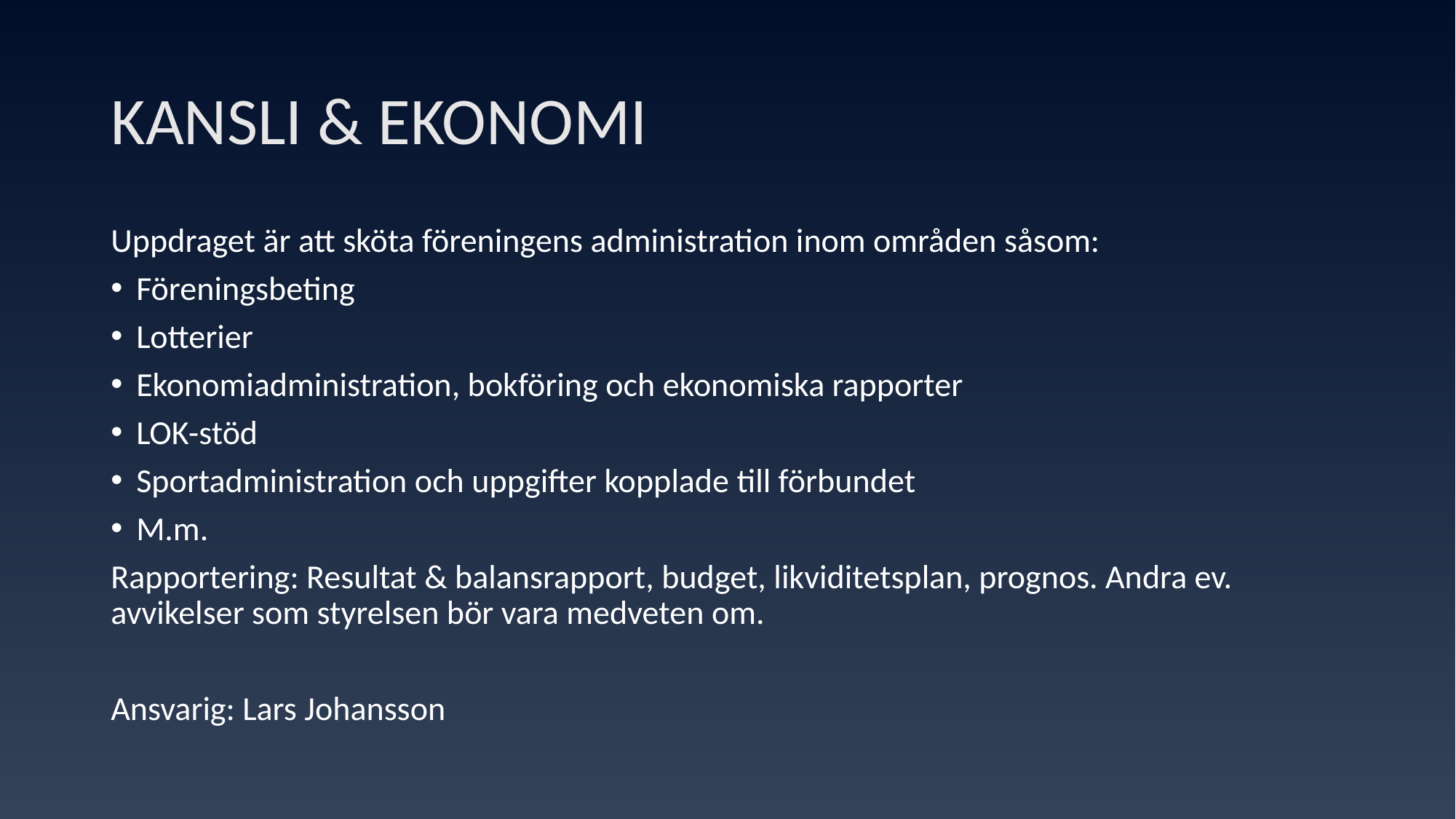

# KANSLI & EKONOMI
Uppdraget är att sköta föreningens administration inom områden såsom:
Föreningsbeting
Lotterier
Ekonomiadministration, bokföring och ekonomiska rapporter
LOK-stöd
Sportadministration och uppgifter kopplade till förbundet
M.m.
Rapportering: Resultat & balansrapport, budget, likviditetsplan, prognos. Andra ev. avvikelser som styrelsen bör vara medveten om.

Ansvarig: Lars Johansson